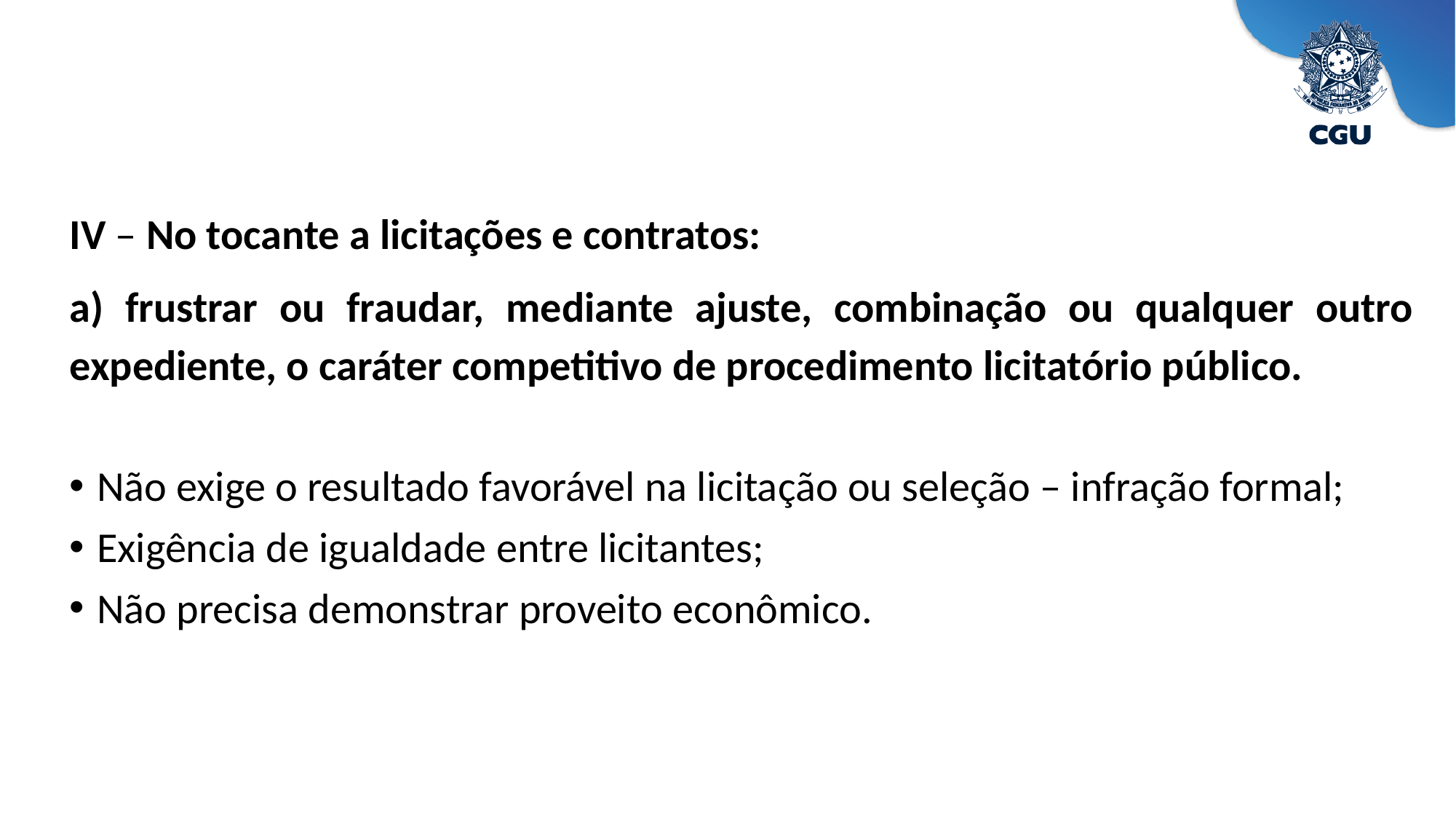

IV – No tocante a licitações e contratos:
a) frustrar ou fraudar, mediante ajuste, combinação ou qualquer outro expediente, o caráter competitivo de procedimento licitatório público.

Não exige o resultado favorável na licitação ou seleção – infração formal;
Exigência de igualdade entre licitantes;
Não precisa demonstrar proveito econômico.